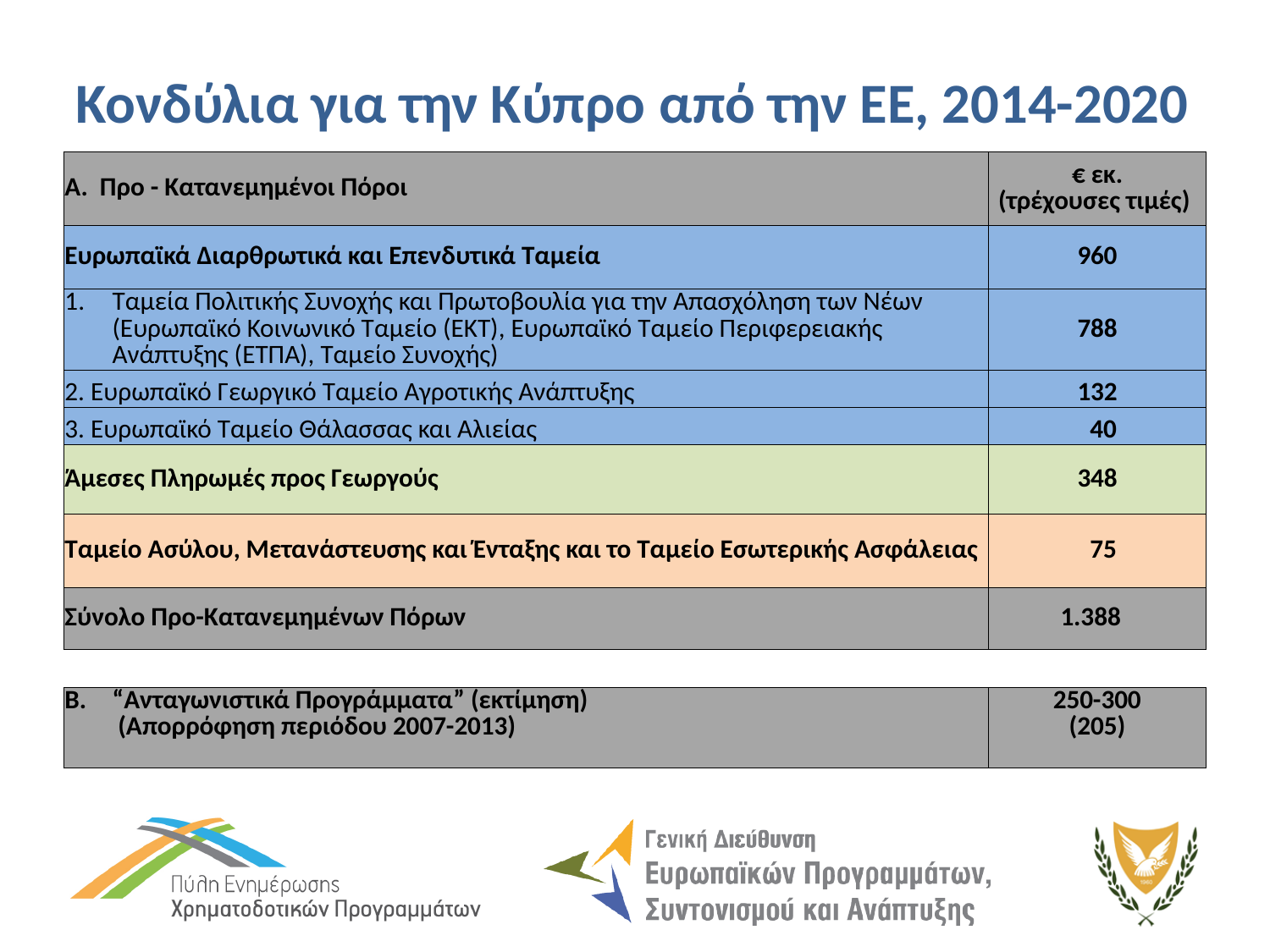

# Κονδύλια για την Κύπρο από την ΕΕ, 2014-2020
| A. Προ - Κατανεμημένοι Πόροι | € εκ. (τρέχουσες τιμές) |
| --- | --- |
| Ευρωπαϊκά Διαρθρωτικά και Επενδυτικά Ταμεία | 960 |
| Ταμεία Πολιτικής Συνοχής και Πρωτοβουλία για την Απασχόληση των Νέων (Ευρωπαϊκό Κοινωνικό Ταμείο (ΕΚΤ), Ευρωπαϊκό Ταμείο Περιφερειακής Ανάπτυξης (ΕΤΠΑ), Ταμείο Συνοχής) | 788 |
| 2. Ευρωπαϊκό Γεωργικό Ταμείο Αγροτικής Ανάπτυξης | 132 |
| 3. Ευρωπαϊκό Ταμείο Θάλασσας και Αλιείας | 40 |
| Άμεσες Πληρωμές προς Γεωργούς | 348 |
| Ταμείο Ασύλου, Μετανάστευσης και Ένταξης και το Ταμείο Εσωτερικής Ασφάλειας | 75 |
| Σύνολο Προ-Κατανεμημένων Πόρων | 1.388 |
|  |  |
| “Ανταγωνιστικά Προγράμματα” (εκτίμηση) (Απορρόφηση περιόδου 2007-2013) | 250-300 (205) |